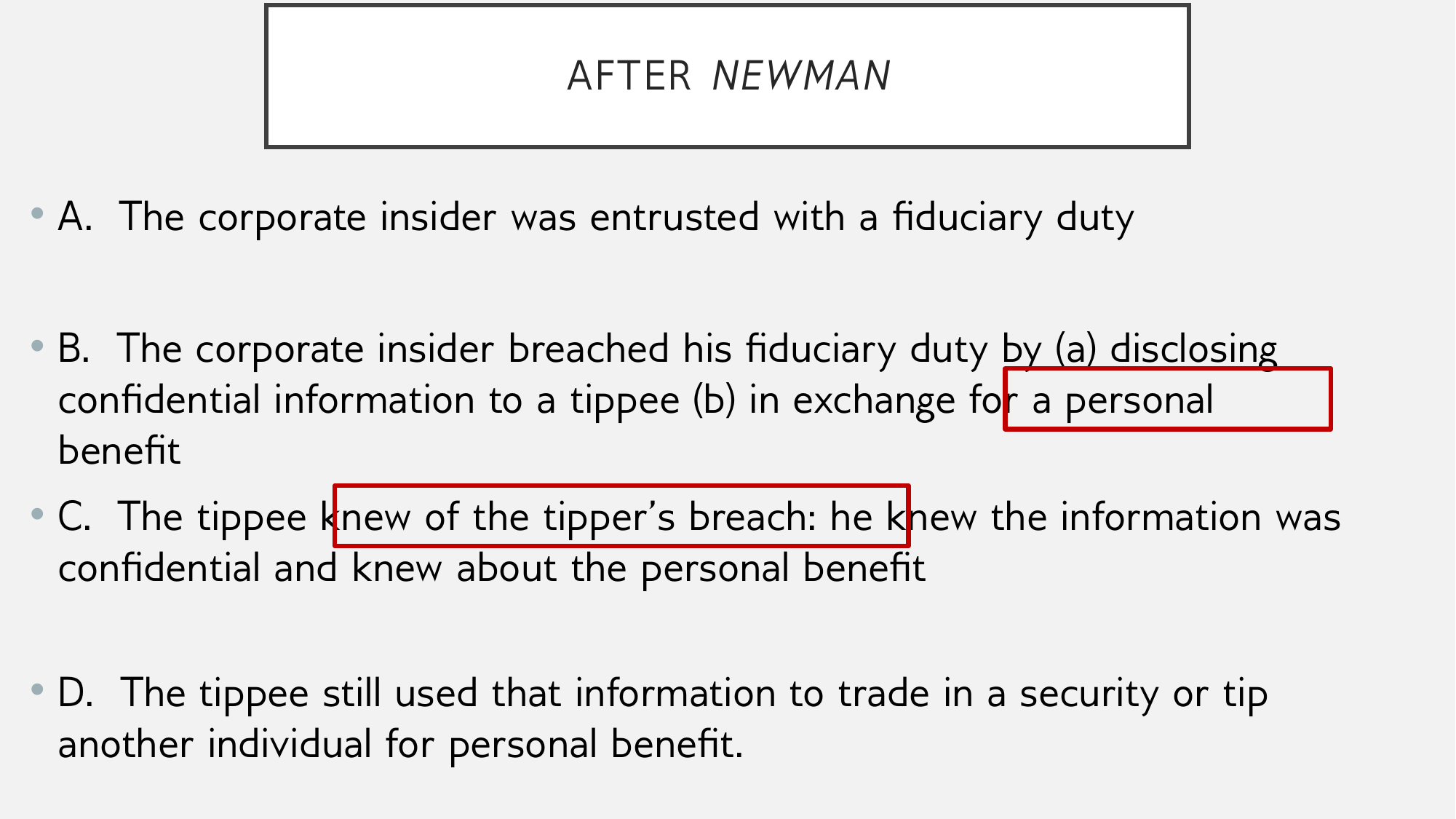

# After newman
A.  The corporate insider was entrusted with a fiduciary duty

B.  The corporate insider breached his fiduciary duty by (a) disclosing confidential information to a tippee (b) in exchange for a personal benefit
C.  The tippee knew of the tipper’s breach: he knew the information was confidential and knew about the personal benefit

D.  The tippee still used that information to trade in a security or tip another individual for personal benefit.